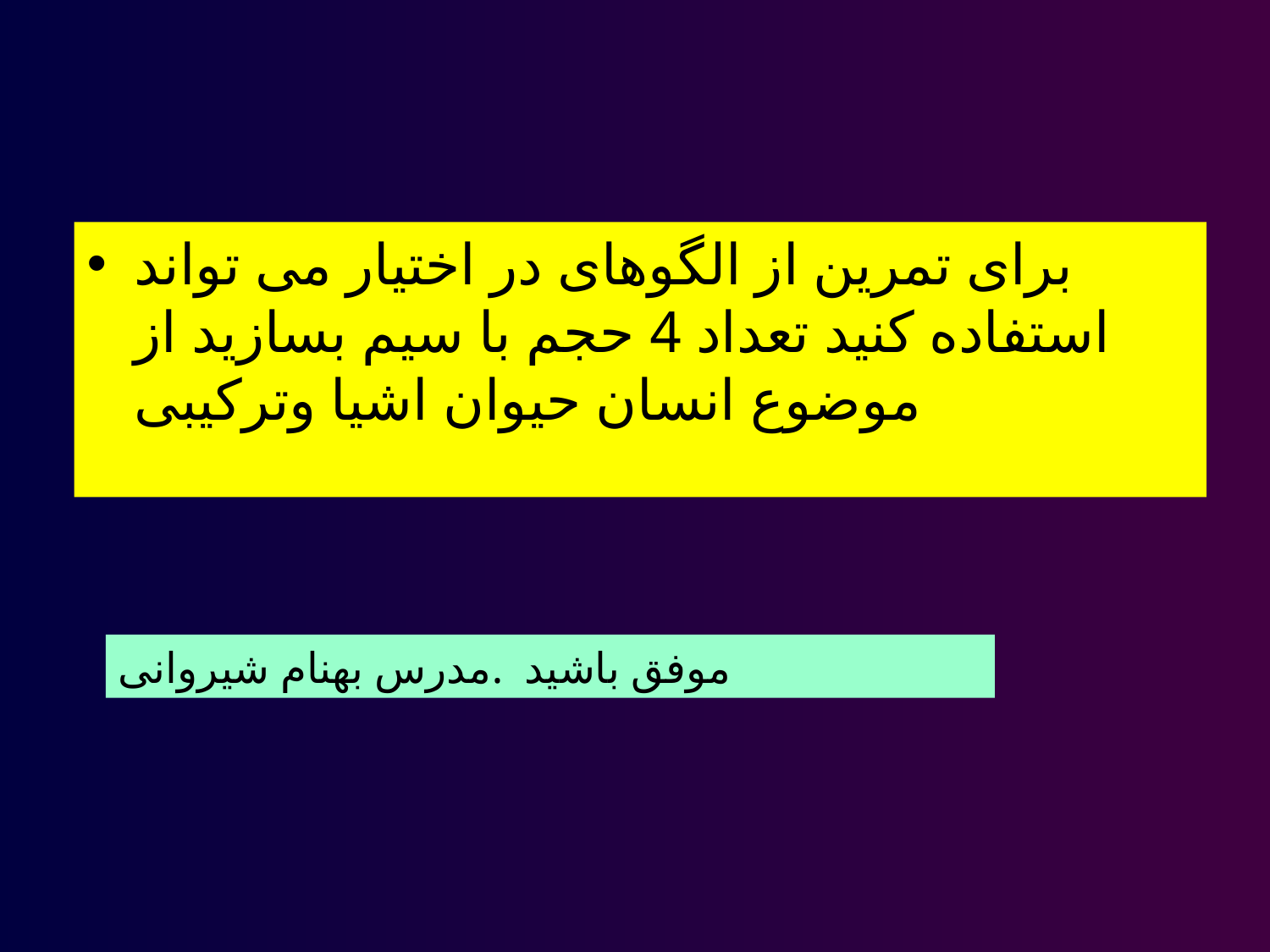

برای تمرین از الگوهای در اختیار می تواند استفاده کنید تعداد 4 حجم با سیم بسازید از موضوع انسان حیوان اشیا وترکیبی
موفق باشید  .مدرس بهنام شیروانی